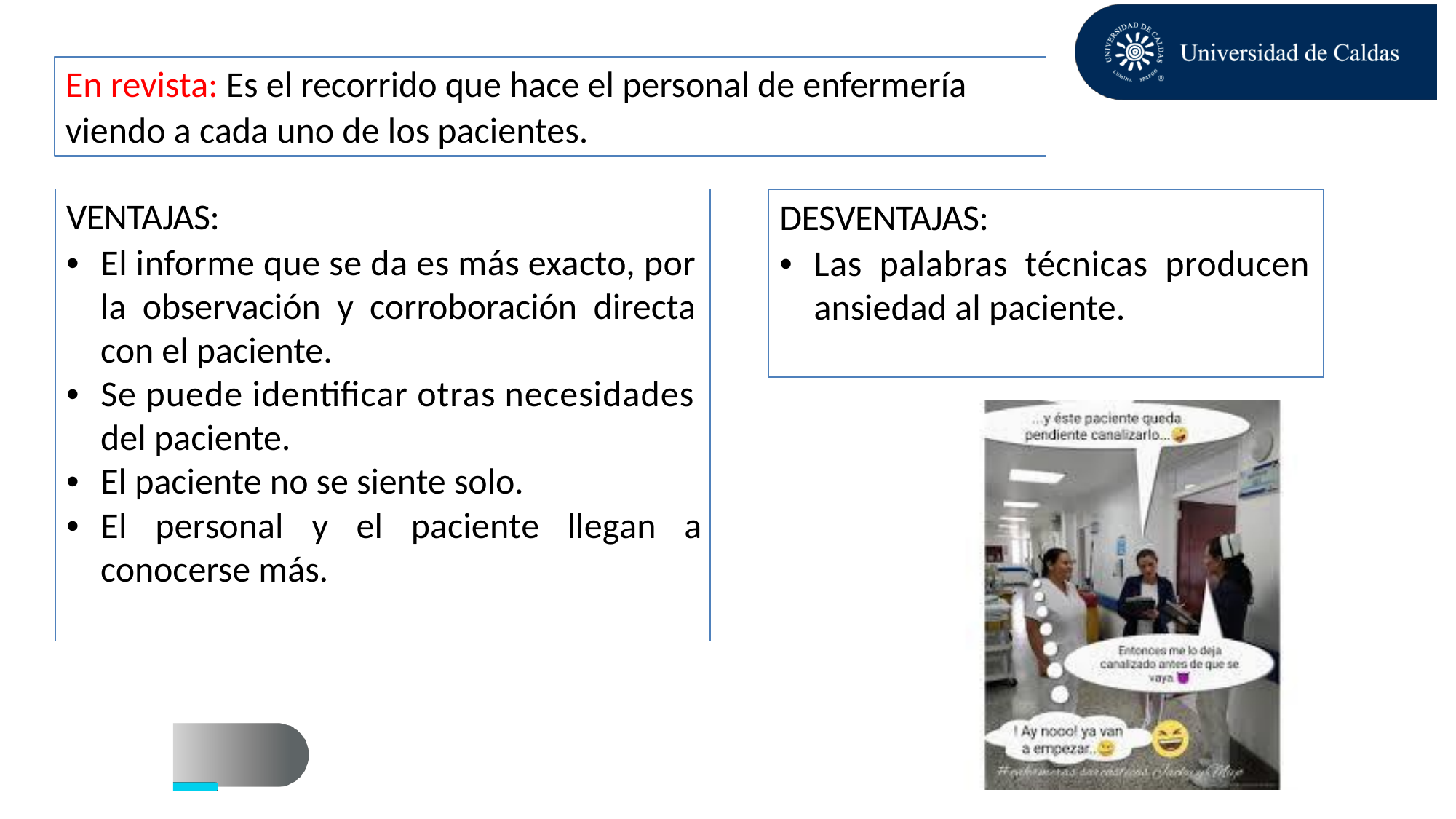

En revista: Es el recorrido que hace el personal de enfermería
viendo a cada uno de los pacientes.

VENTAJAS:
•  El informe que se da es más exacto, por
la  observación  y  corroboración  directa
con el paciente.
•  Se puede identificar otras necesidades
del paciente.
•  El paciente no se siente solo.
•  El   personal   y   el   paciente   llegan   a
conocerse más.

DESVENTAJAS:
•  Las  palabras  técnicas  producen
ansiedad al paciente.